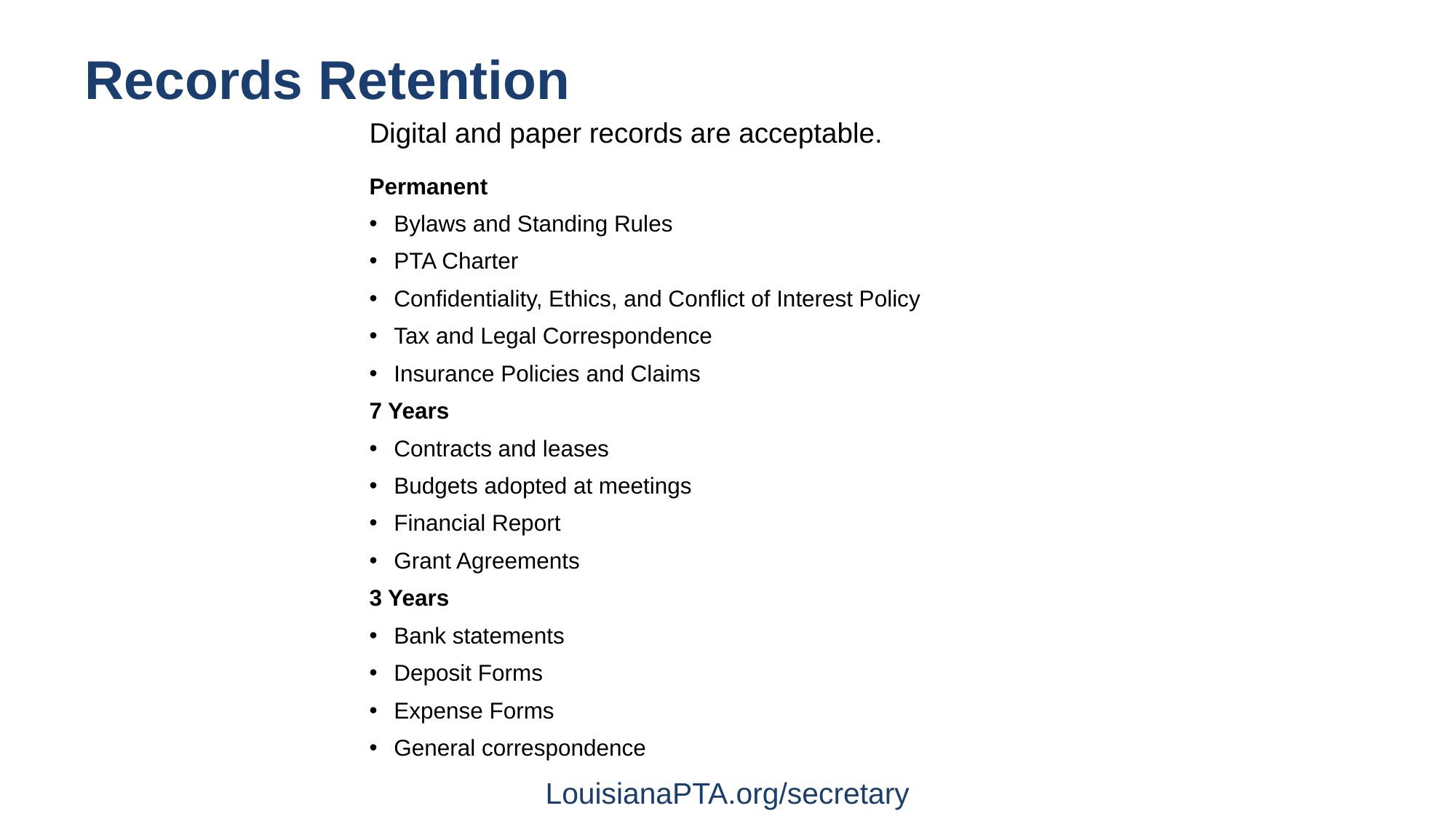

# Records Retention
Digital and paper records are acceptable.
Permanent
Bylaws and Standing Rules
PTA Charter
Confidentiality, Ethics, and Conflict of Interest Policy
Tax and Legal Correspondence
Insurance Policies and Claims
7 Years
Contracts and leases
Budgets adopted at meetings
Financial Report
Grant Agreements
3 Years
Bank statements
Deposit Forms
Expense Forms
General correspondence

LouisianaPTA.org/secretary